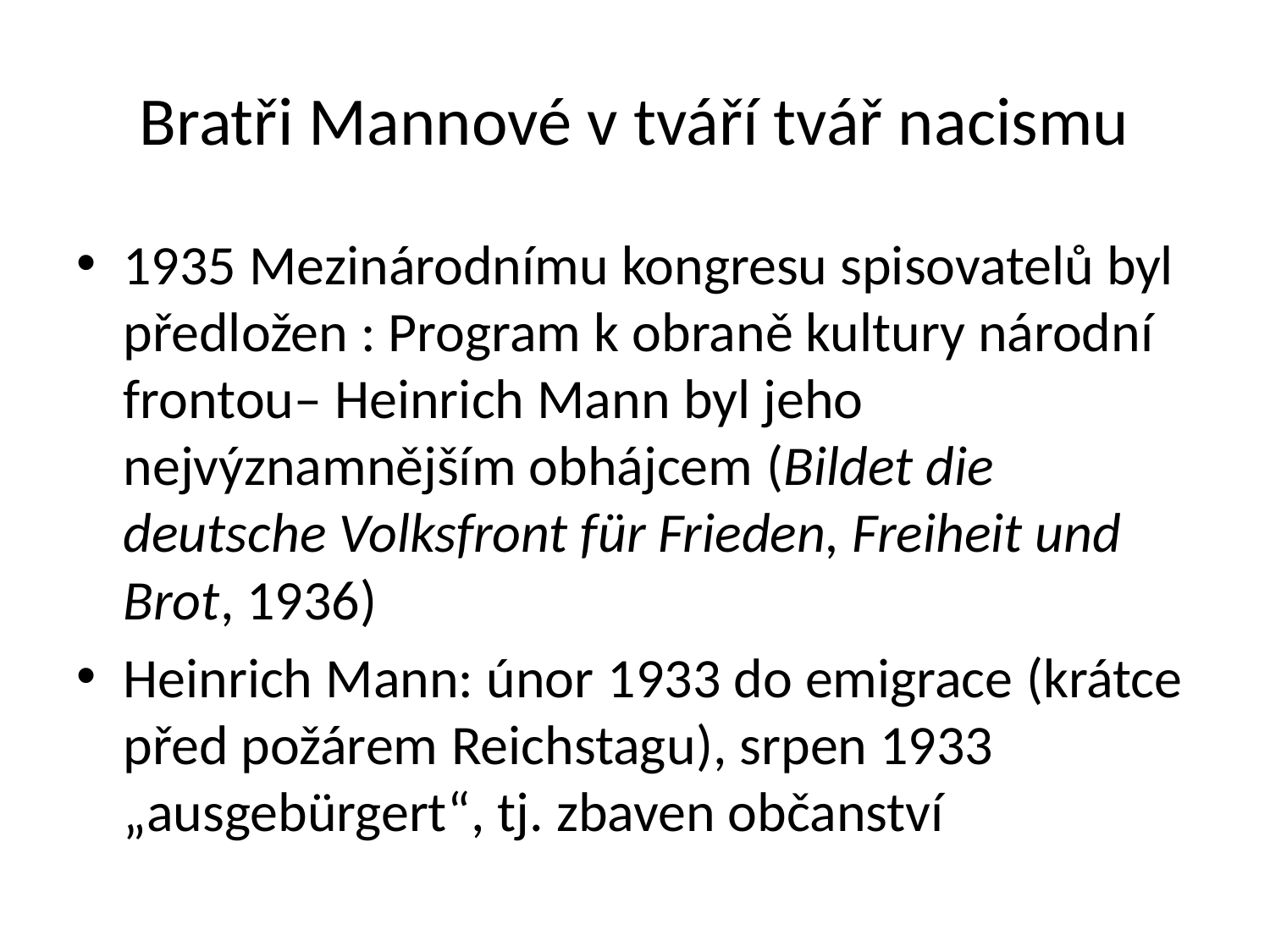

# Bratři Mannové v tváří tvář nacismu
1935 Mezinárodnímu kongresu spisovatelů byl předložen : Program k obraně kultury národní frontou– Heinrich Mann byl jeho nejvýznamnějším obhájcem (Bildet die deutsche Volksfront für Frieden, Freiheit und Brot, 1936)
Heinrich Mann: únor 1933 do emigrace (krátce před požárem Reichstagu), srpen 1933 „ausgebürgert“, tj. zbaven občanství